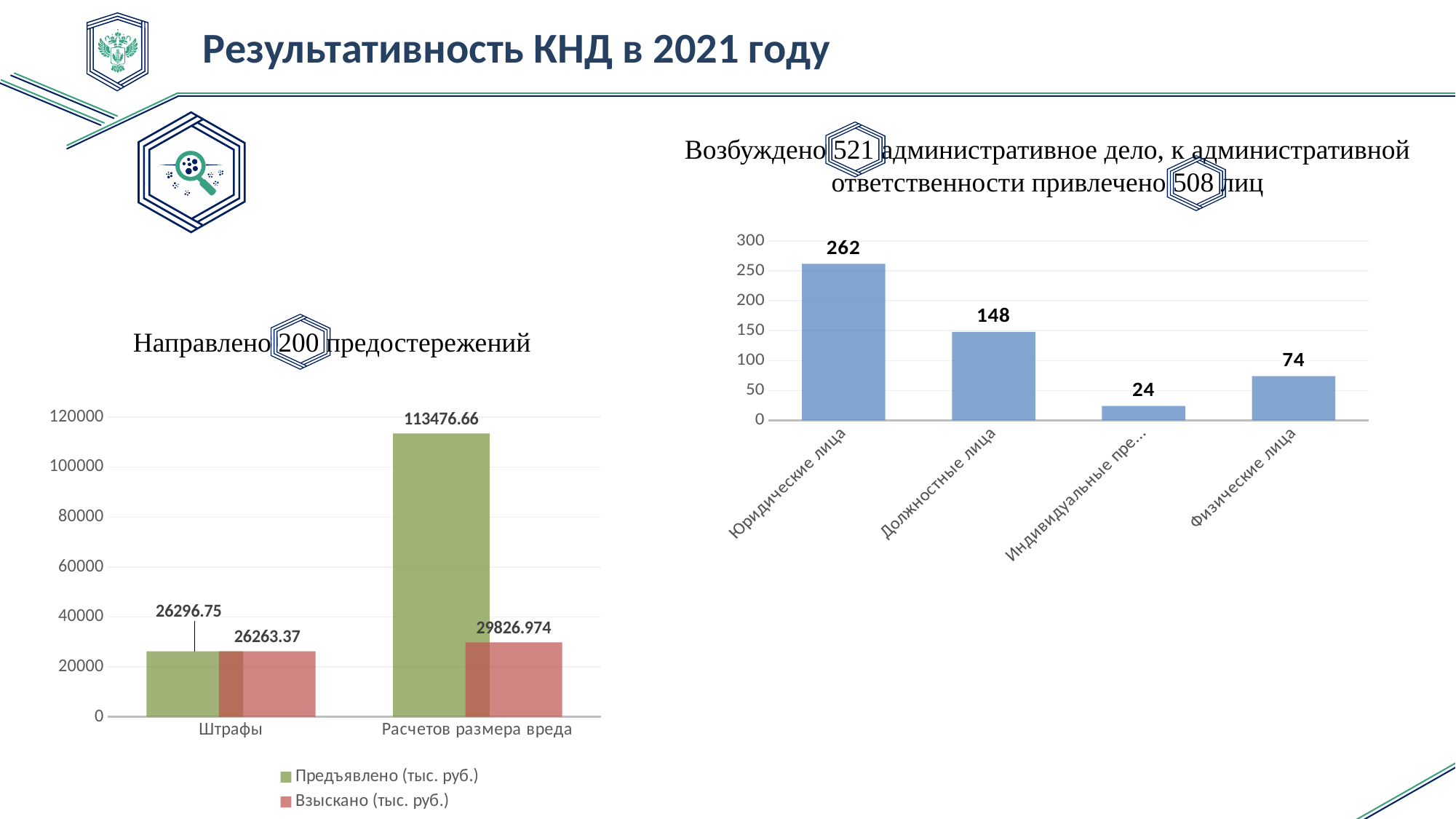

Результативность КНД в 2021 году

Возбуждено 521 административное дело, к административной ответственности привлечено 508 лиц

### Chart

| Category | Количество постановлений |
|---|---|
| Юридические лица | 262.0 |
| Должностные лица | 148.0 |
| Индивидуальные предприниматели | 24.0 |
| Физические лица | 74.0 |
Направлено 200 предостережений

### Chart

| Category | Предъявлено (тыс. руб.) | Взыскано (тыс. руб.) |
|---|---|---|
| Штрафы | 26296.75 | 26263.37 |
| Расчетов размера вреда | 113476.66 | 29826.974 |